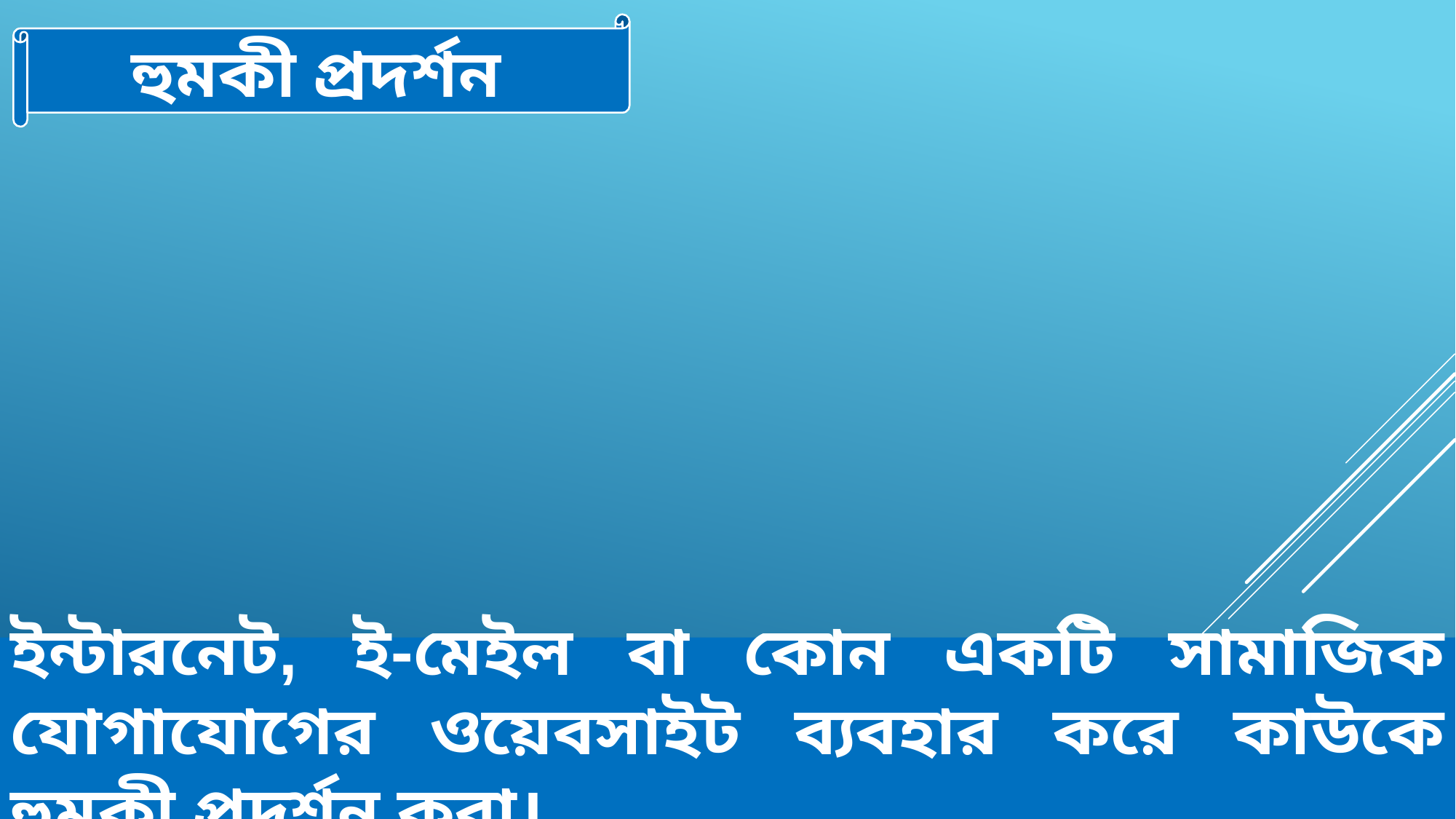

হুমকী প্রদর্শন
ইন্টারনেট, ই-মেইল বা কোন একটি সামাজিক যোগাযোগের ওয়েবসাইট ব্যবহার করে কাউকে হুমকী প্রদর্শন করা।